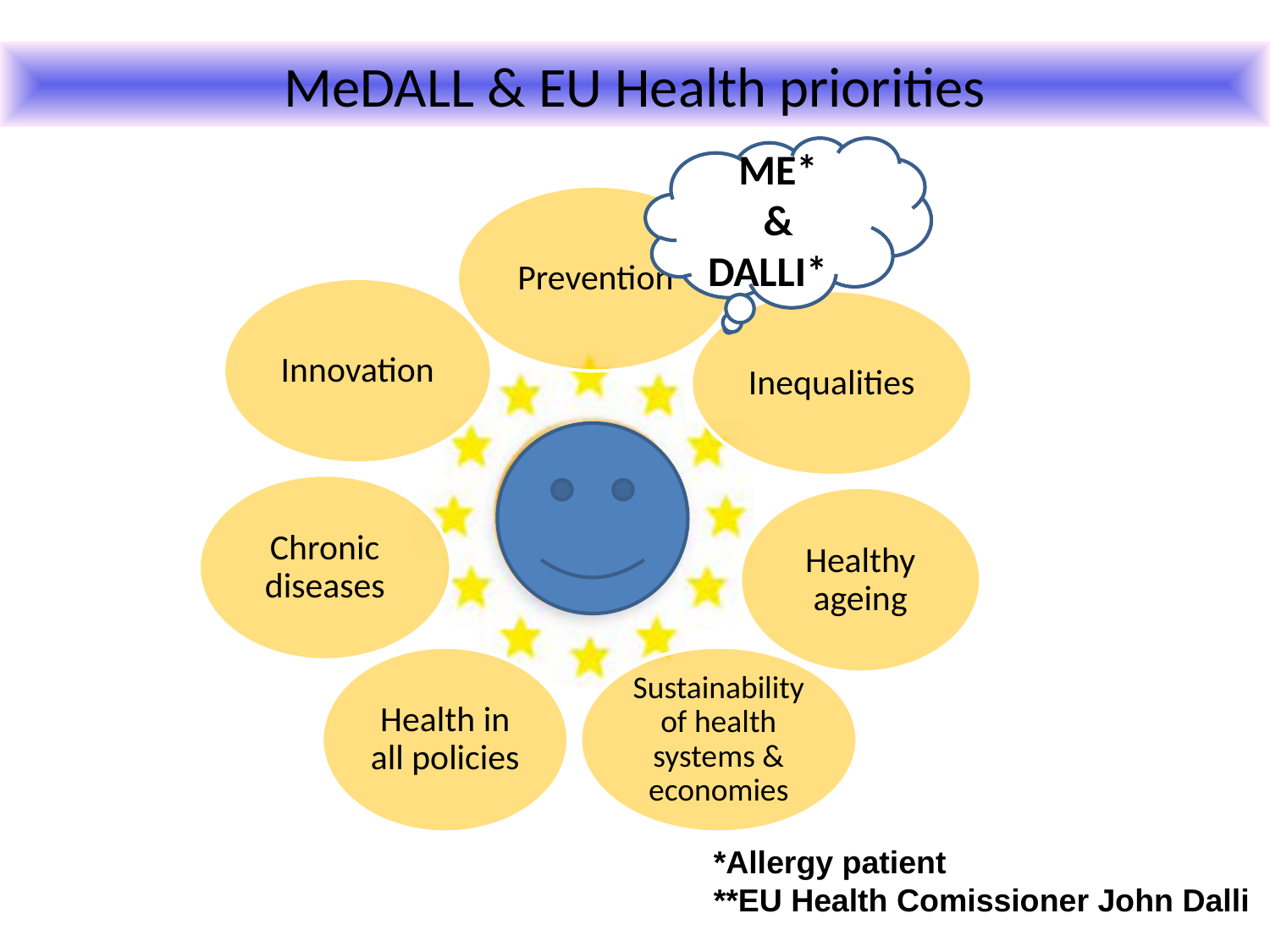

MeDALL & EU Health priorities
ME*
&
DALLI**

Prevention
Inequalities
Healthy ageing
Sustainability of health systems & economies
Health in all policies
Chronic diseases
Innovation

*Allergy patient
**EU Health Comissioner John Dalli